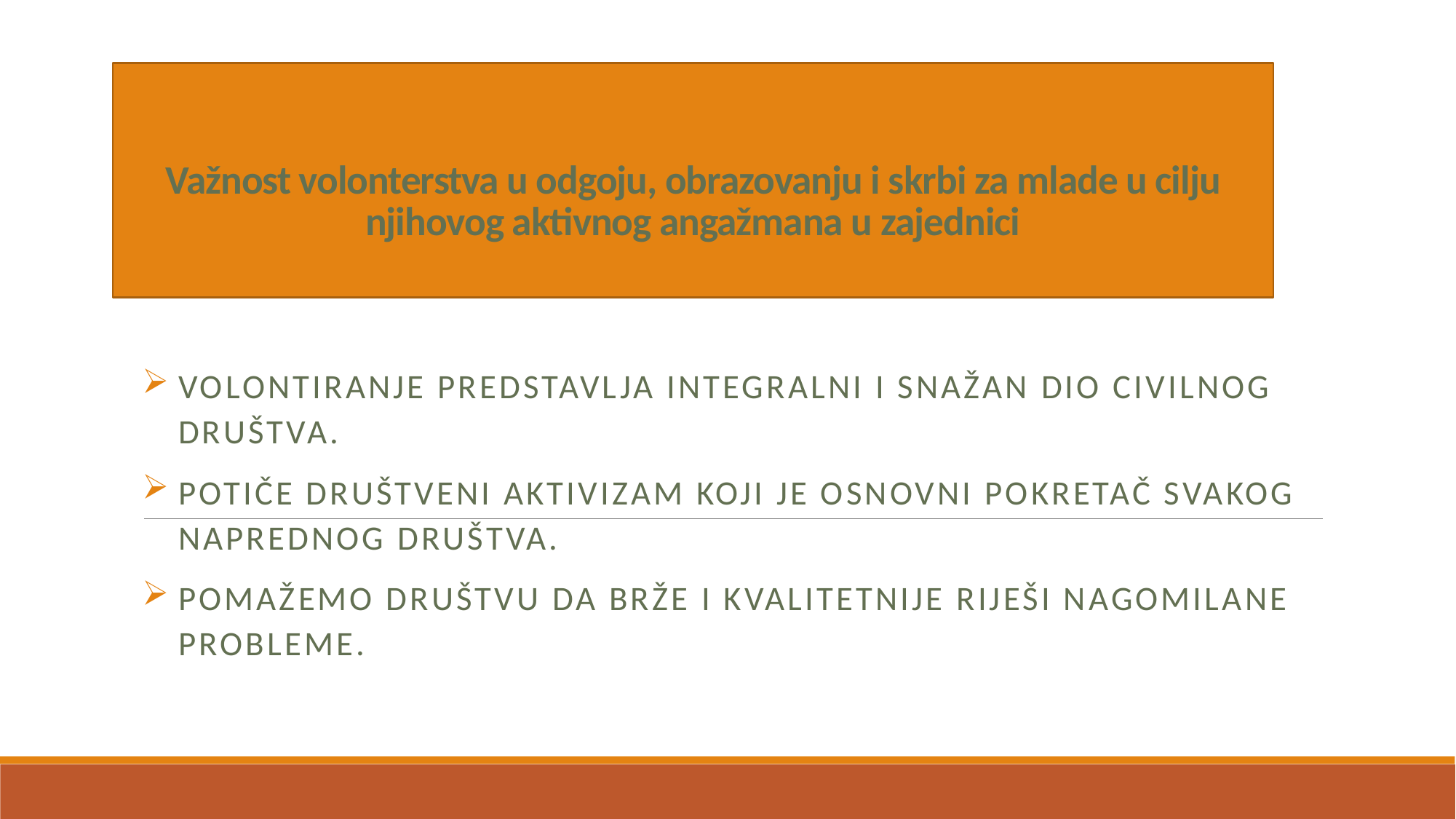

# Važnost volonterstva u odgoju, obrazovanju i skrbi za mlade u cilju njihovog aktivnog angažmana u zajednici
Volontiranje predstavlja integralni i snažan dio civilnog društva.
Potiče društveni aktivizam koji je osnovni pokretač svakog naprednog društva.
Pomažemo društvu da brže i kvalitetnije riješi nagomilane probleme.